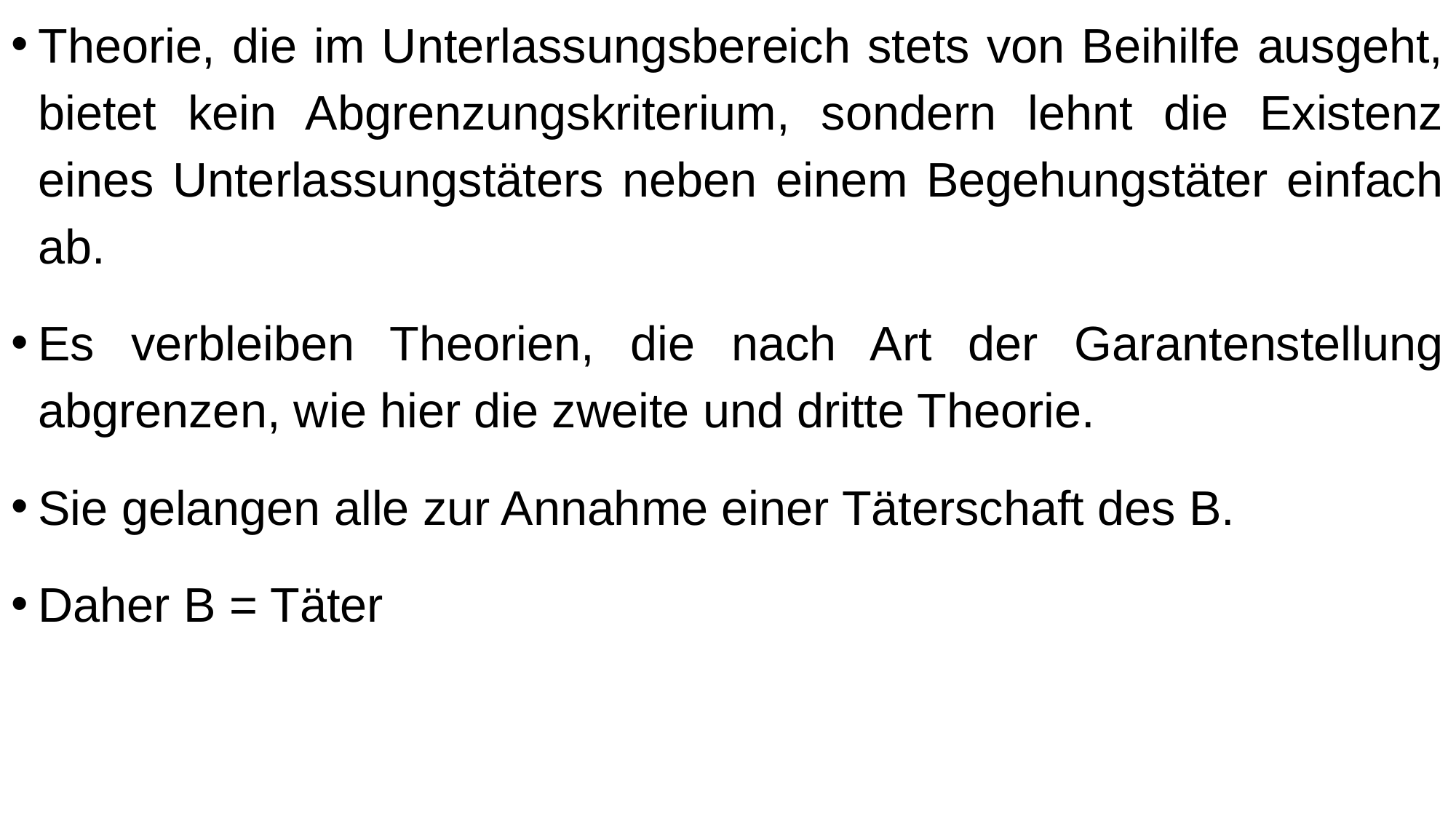

Theorie, die im Unterlassungsbereich stets von Beihilfe ausgeht, bietet kein Abgrenzungskriterium, sondern lehnt die Existenz eines Unterlassungstäters neben einem Begehungstäter einfach ab.
Es verbleiben Theorien, die nach Art der Garantenstellung abgrenzen, wie hier die zweite und dritte Theorie.
Sie gelangen alle zur Annahme einer Täterschaft des B.
Daher B = Täter